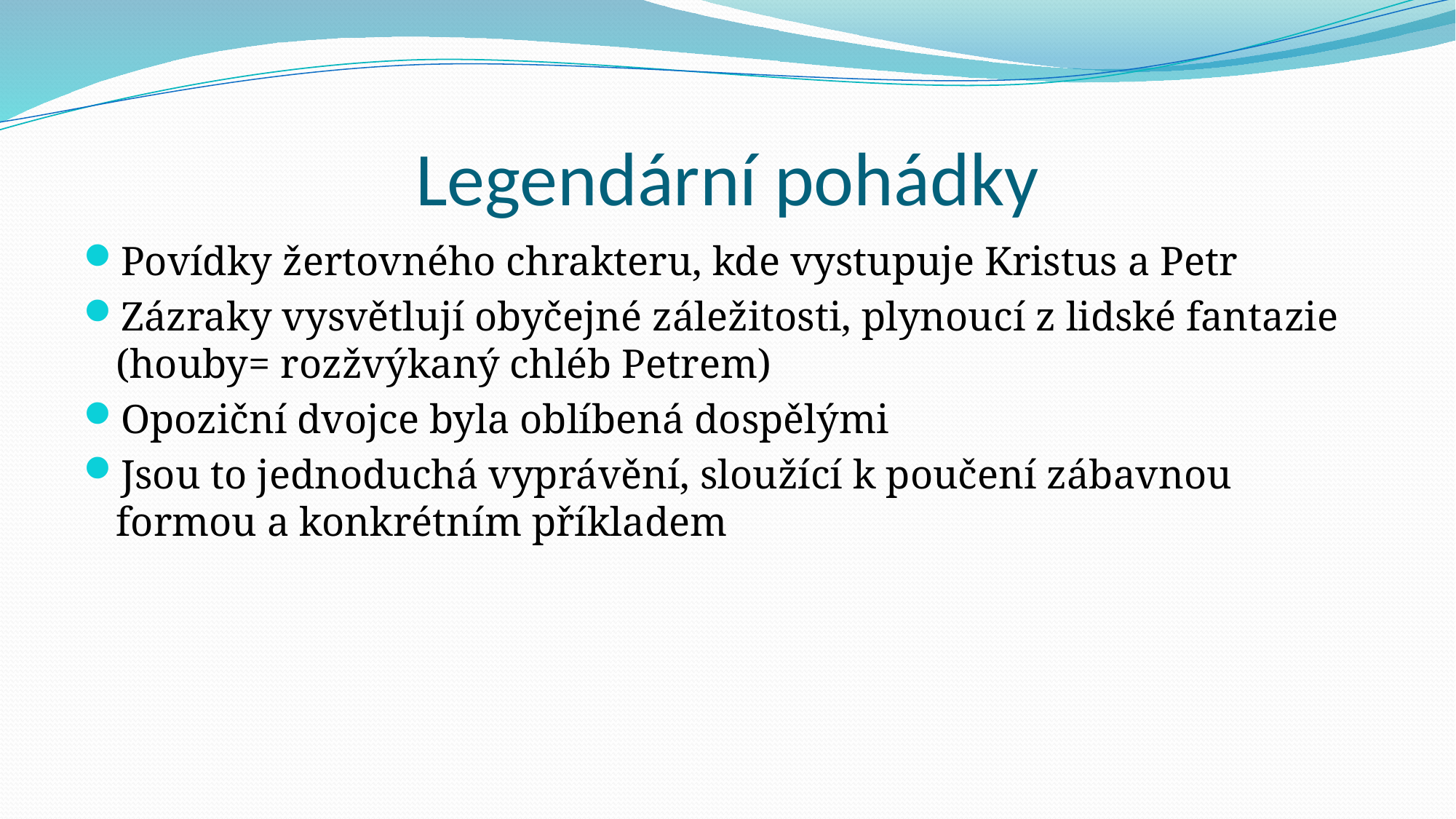

# Legendární pohádky
Povídky žertovného chrakteru, kde vystupuje Kristus a Petr
Zázraky vysvětlují obyčejné záležitosti, plynoucí z lidské fantazie (houby= rozžvýkaný chléb Petrem)
Opoziční dvojce byla oblíbená dospělými
Jsou to jednoduchá vyprávění, sloužící k poučení zábavnou formou a konkrétním příkladem